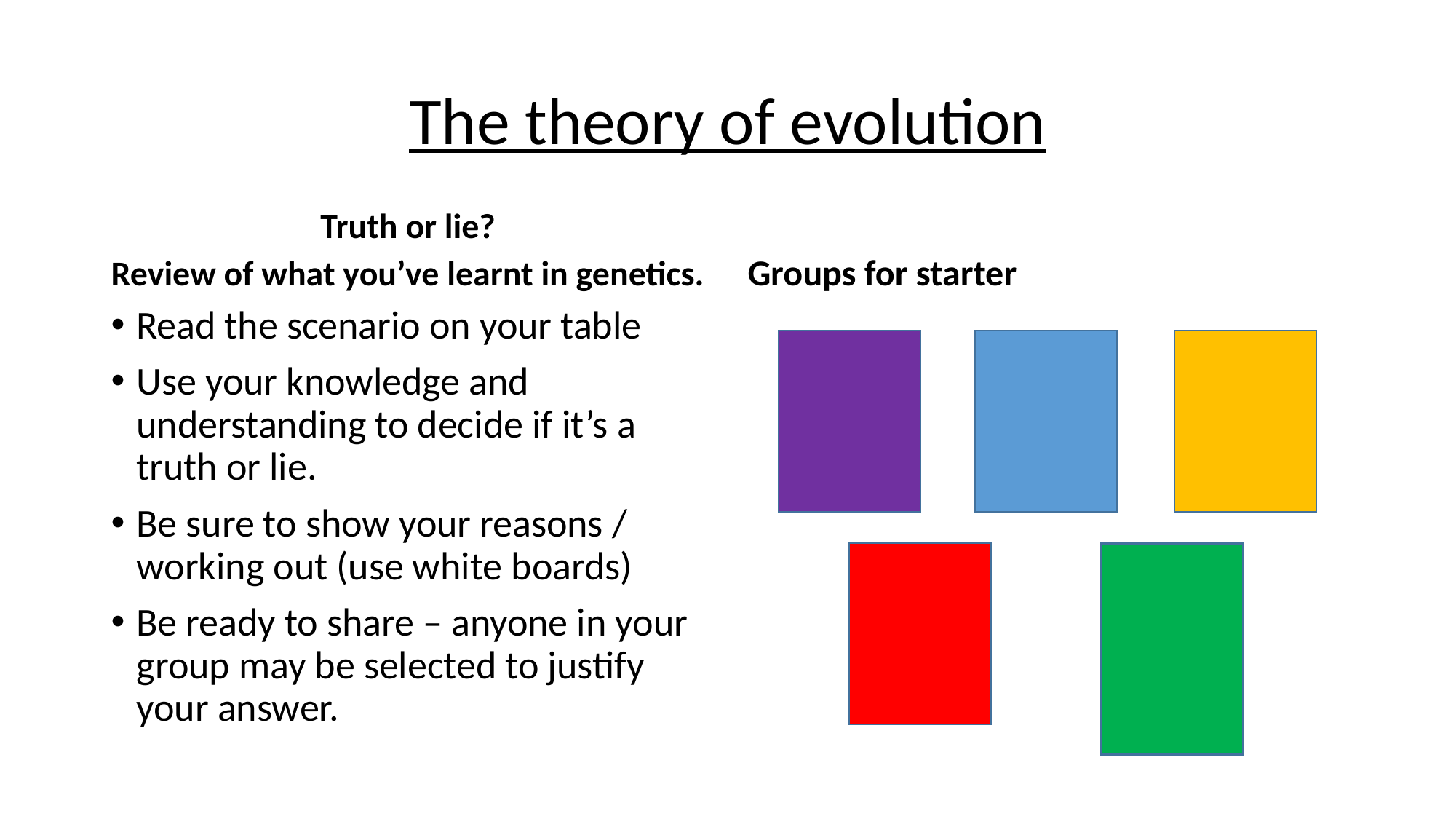

# The theory of evolution
Truth or lie?
Review of what you’ve learnt in genetics.
Groups for starter
Read the scenario on your table
Use your knowledge and understanding to decide if it’s a truth or lie.
Be sure to show your reasons / working out (use white boards)
Be ready to share – anyone in your group may be selected to justify your answer.